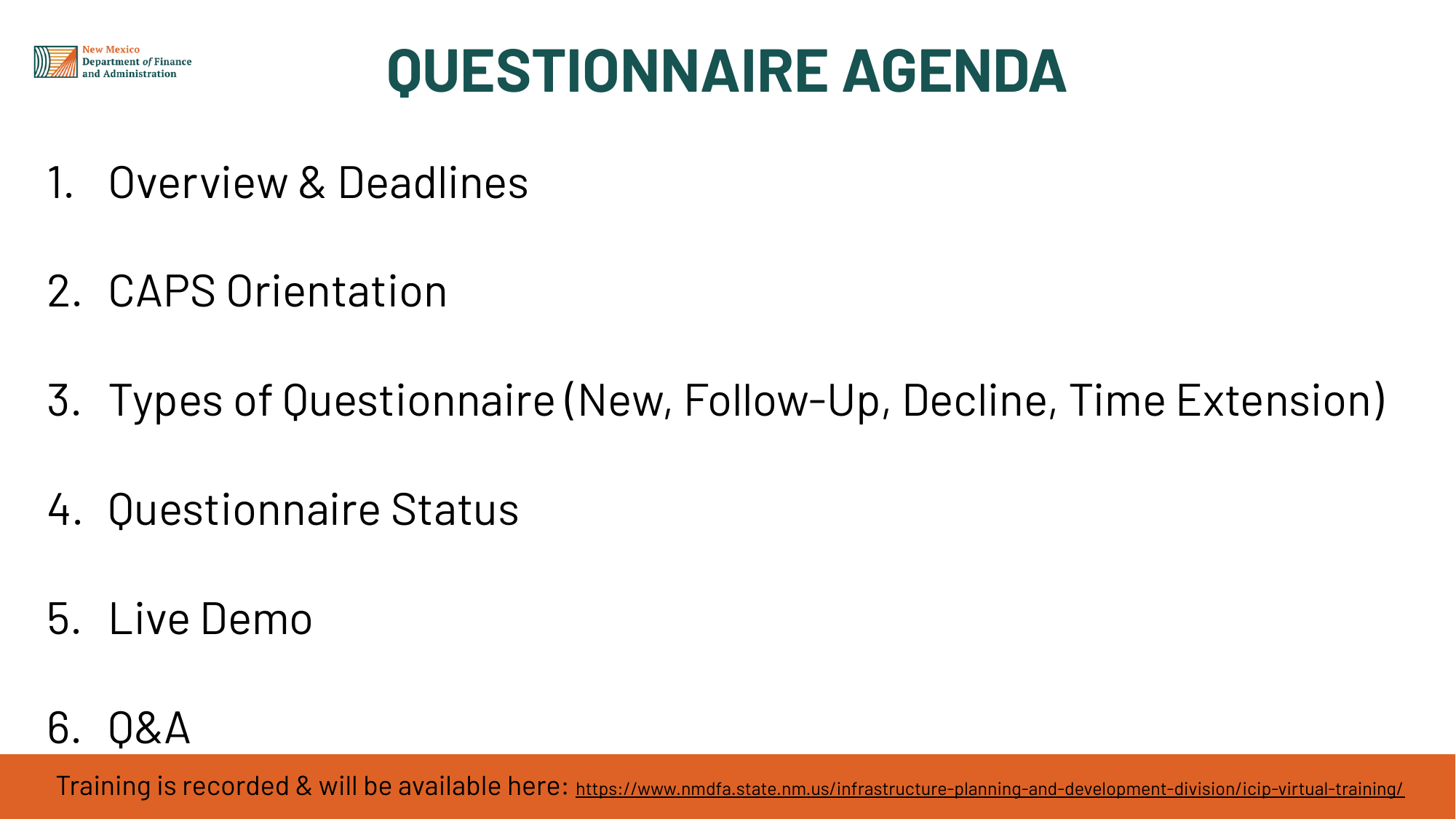

QUESTIONNAIRE AGENDA

Overview & Deadlines
CAPS Orientation
Types of Questionnaire (New, Follow-Up, Decline, Time Extension)
Questionnaire Status
Live Demo
Q&A

# Historical Overview
Training is recorded & will be available here: https://www.nmdfa.state.nm.us/infrastructure-planning-and-development-division/icip-virtual-training/